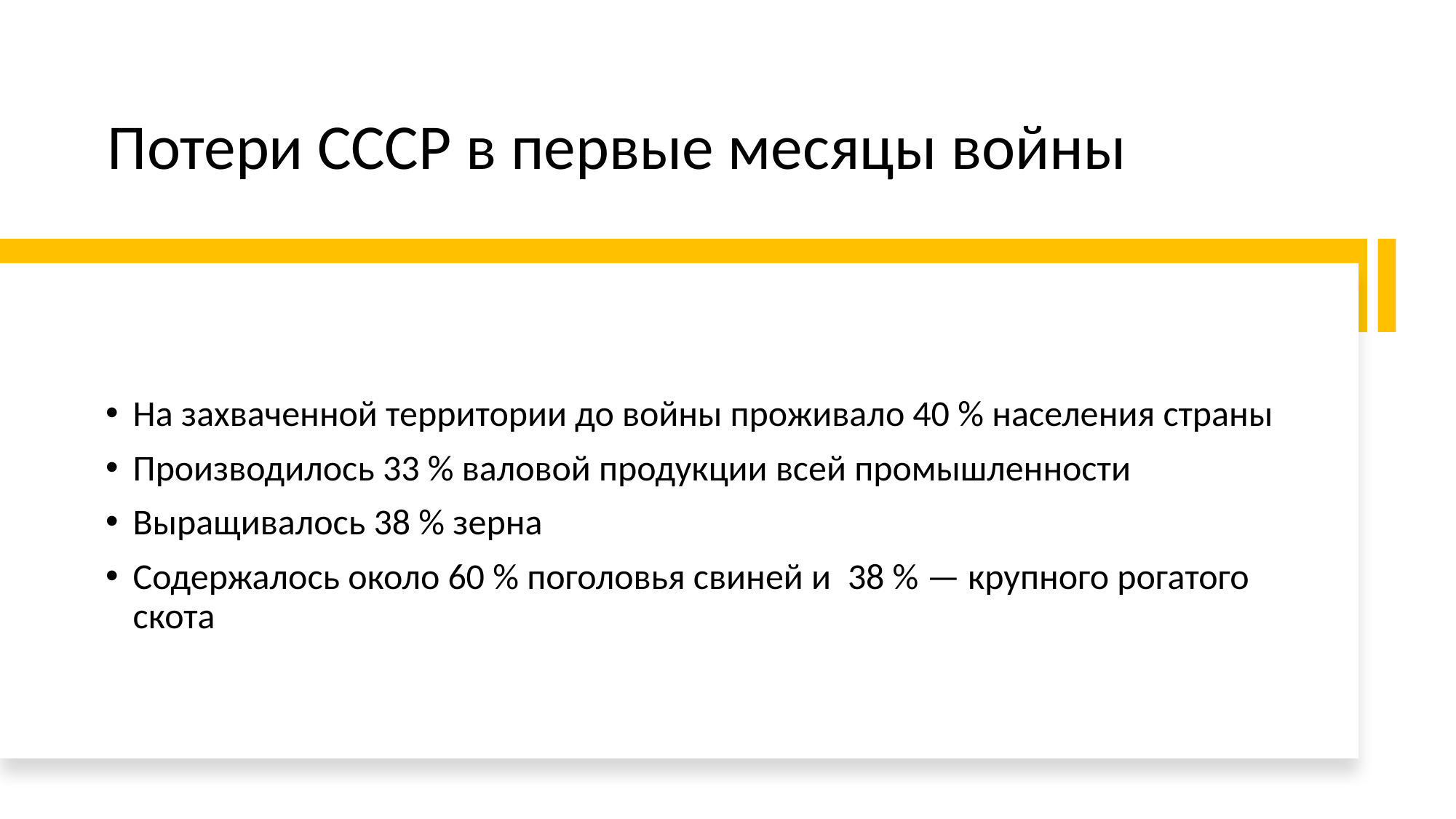

# Потери СССР в первые месяцы войны

На захваченной территории до войны проживало 40 % населения страны
Производилось 33 % валовой продукции всей промышленности
Выращивалось 38 % зерна
Содержалось около 60 % поголовья свиней и  38 % — крупного рогатого скота